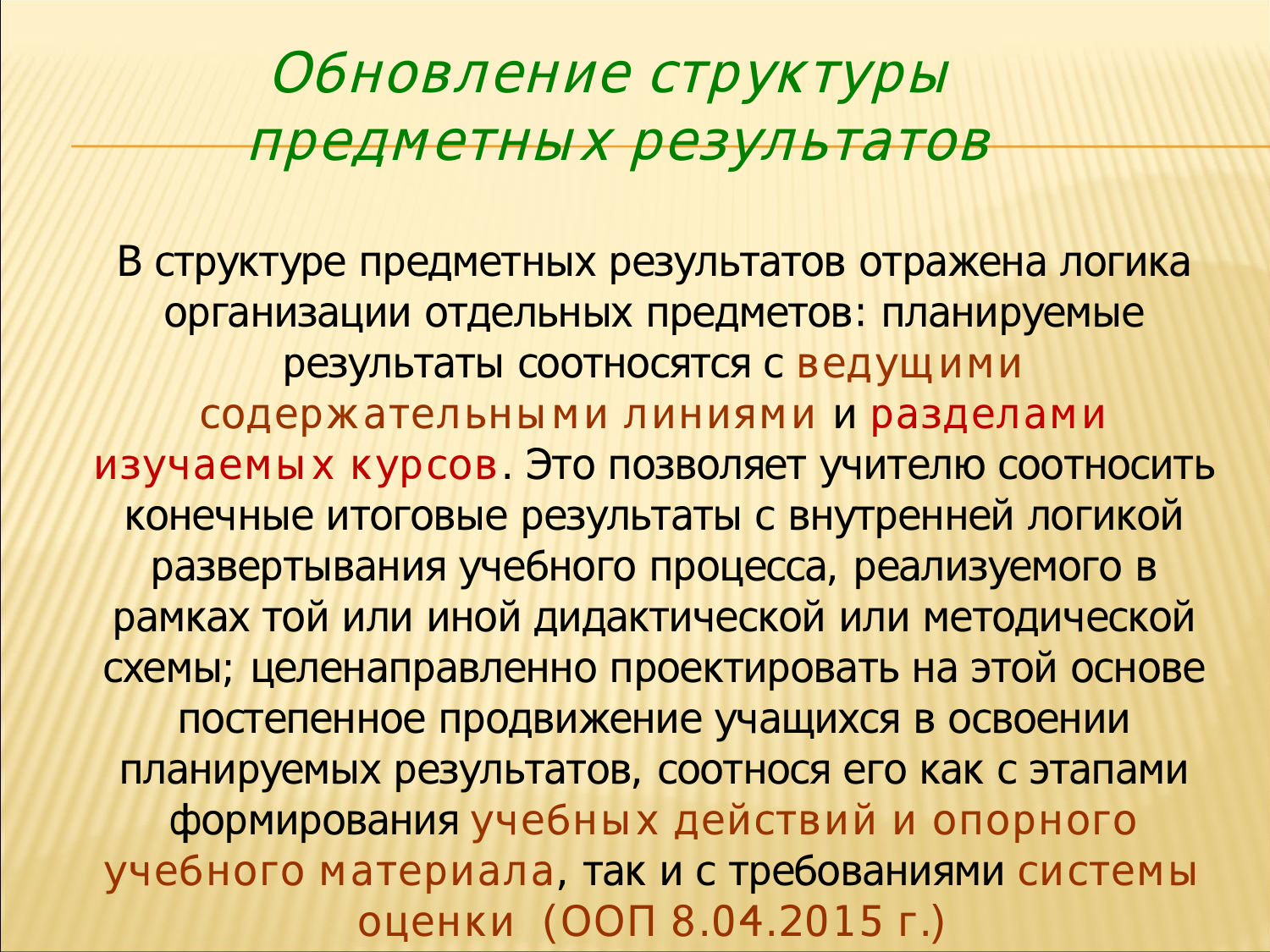

Обновление структуры  предметных результатов
В структуре предметных результатов отражена логика организации отдельных предметов: планируемые результаты соотносятся с ведущими содержательными линиями и разделами изучаемых курсов. Это позволяет учителю соотносить конечные итоговые результаты с внутренней логикой развертывания учебного процесса, реализуемого в рамках той или иной дидактической или методической схемы; целенаправленно проектировать на этой основе постепенное продвижение учащихся в освоении планируемых результатов, соотнося его как с этапами формирования учебных действий и опорного учебного материала, так и с требованиями системы оценки  (ООП 8.04.2015 г.)